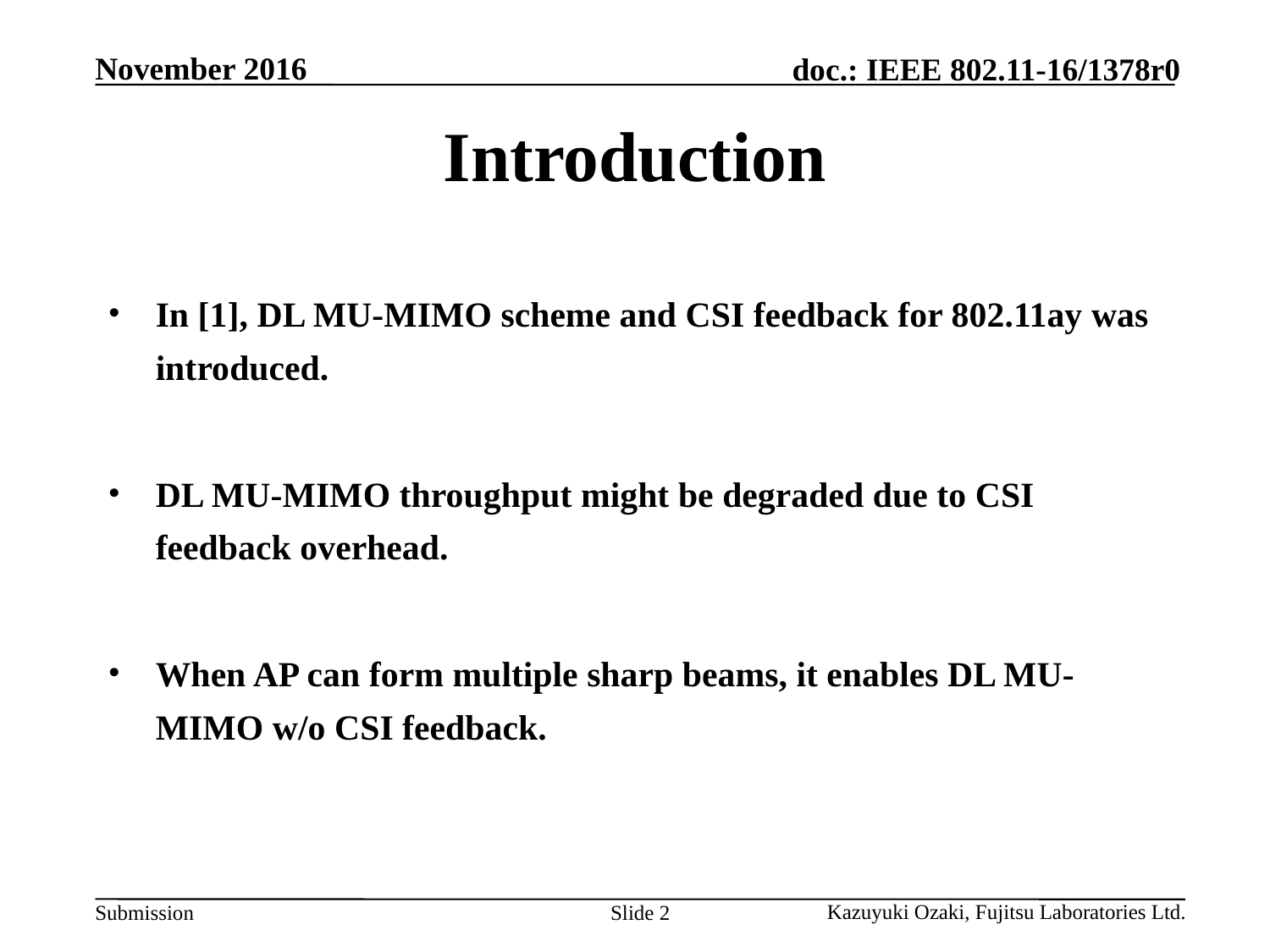

# Introduction
In [1], DL MU-MIMO scheme and CSI feedback for 802.11ay was introduced.

DL MU-MIMO throughput might be degraded due to CSI feedback overhead.

When AP can form multiple sharp beams, it enables DL MU-MIMO w/o CSI feedback.

Slide 2